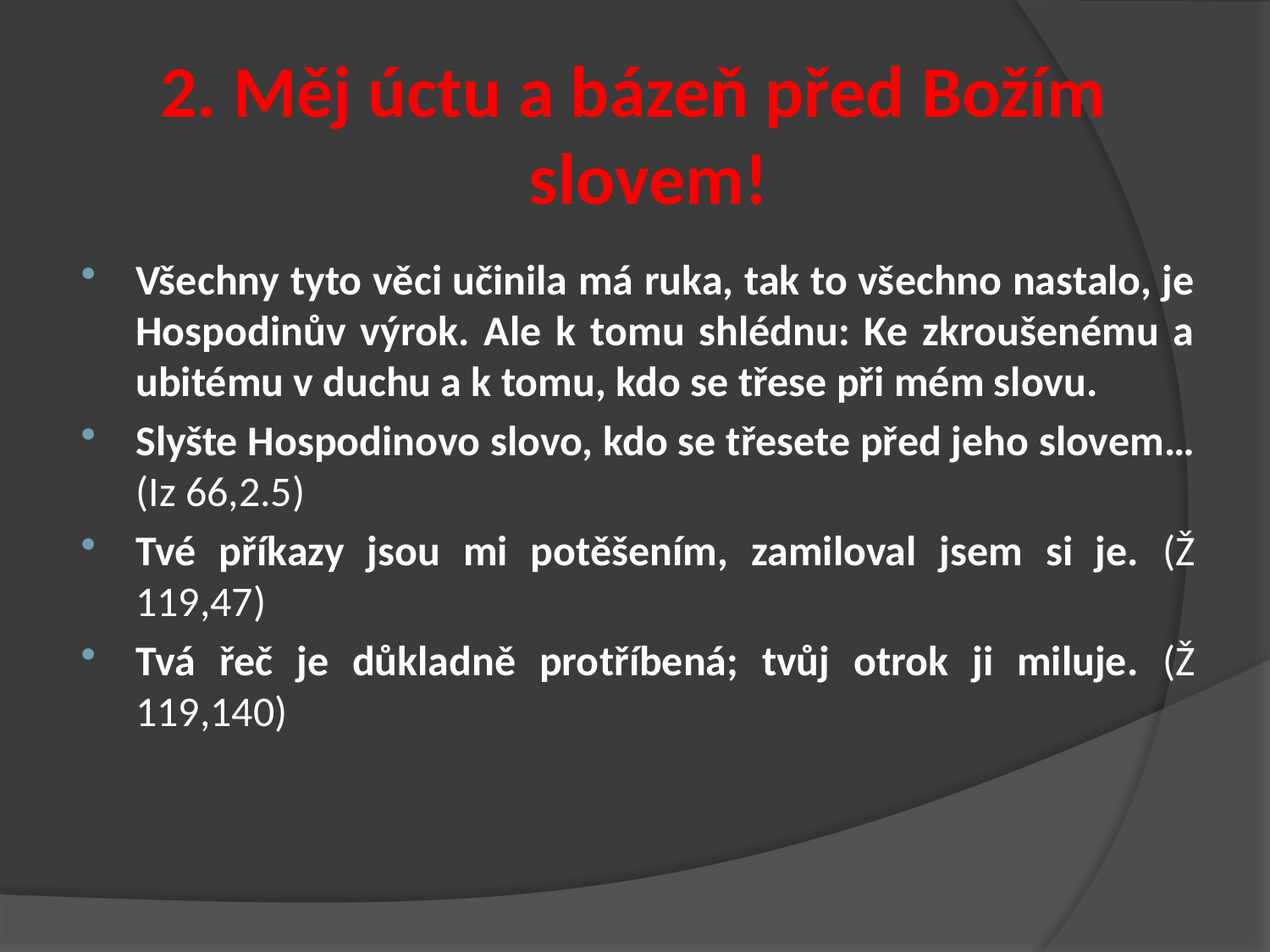

# 2. Měj úctu a bázeň před Božím slovem!
Všechny tyto věci učinila má ruka, tak to všechno nastalo, je Hospodinův výrok. Ale k tomu shlédnu: Ke zkroušenému a ubitému v duchu a k tomu, kdo se třese při mém slovu.
Slyšte Hospodinovo slovo, kdo se třesete před jeho slovem… (Iz 66,2.5)
Tvé příkazy jsou mi potěšením, zamiloval jsem si je. (Ž 119,47)
Tvá řeč je důkladně protříbená; tvůj otrok ji miluje. (Ž 119,140)